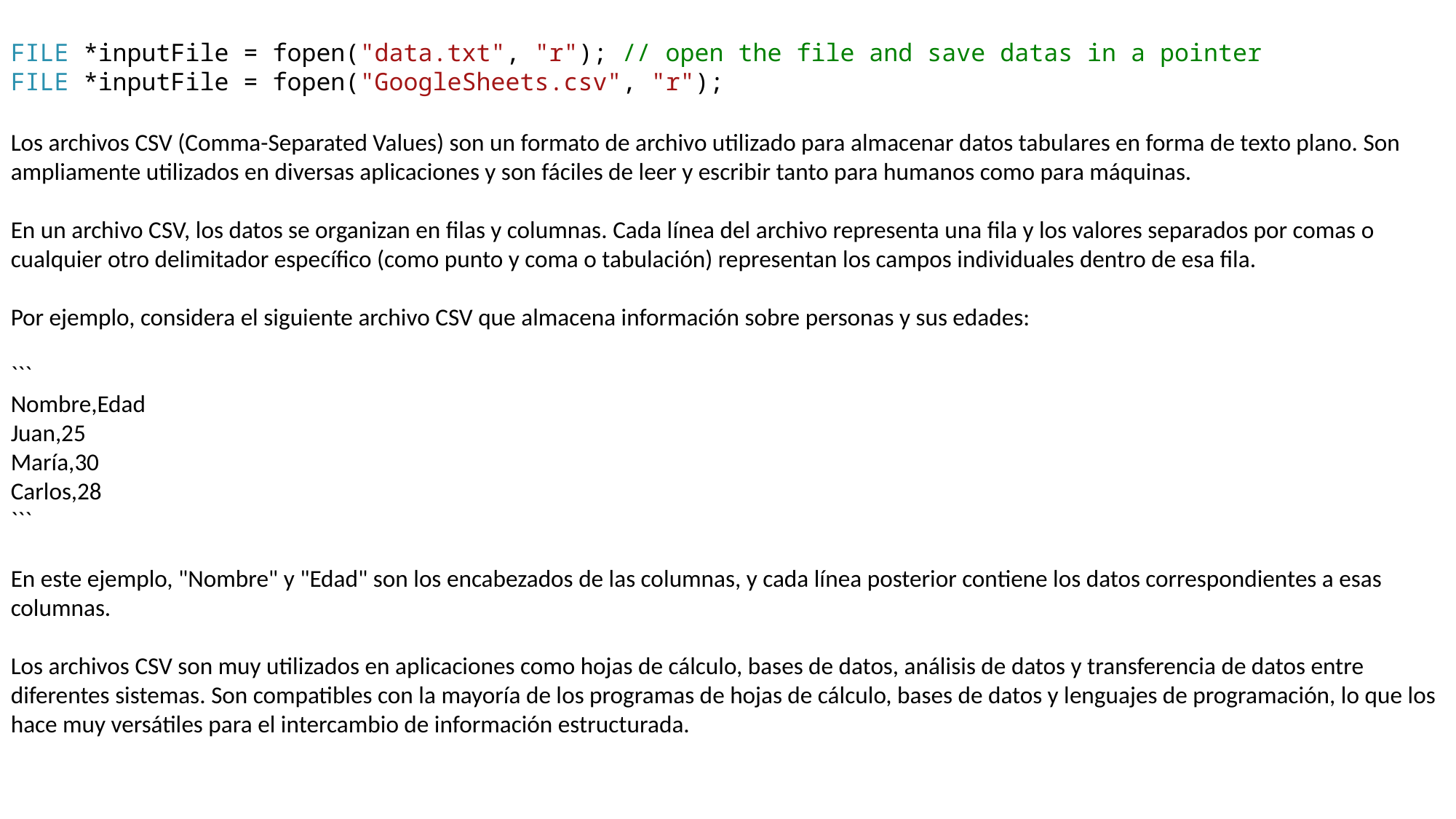

FILE *inputFile = fopen("data.txt", "r"); // open the file and save datas in a pointer
FILE *inputFile = fopen("GoogleSheets.csv", "r");
Los archivos CSV (Comma-Separated Values) son un formato de archivo utilizado para almacenar datos tabulares en forma de texto plano. Son ampliamente utilizados en diversas aplicaciones y son fáciles de leer y escribir tanto para humanos como para máquinas.

En un archivo CSV, los datos se organizan en filas y columnas. Cada línea del archivo representa una fila y los valores separados por comas o cualquier otro delimitador específico (como punto y coma o tabulación) representan los campos individuales dentro de esa fila.

Por ejemplo, considera el siguiente archivo CSV que almacena información sobre personas y sus edades:

```
Nombre,Edad
Juan,25
María,30
Carlos,28
```

En este ejemplo, "Nombre" y "Edad" son los encabezados de las columnas, y cada línea posterior contiene los datos correspondientes a esas columnas.

Los archivos CSV son muy utilizados en aplicaciones como hojas de cálculo, bases de datos, análisis de datos y transferencia de datos entre diferentes sistemas. Son compatibles con la mayoría de los programas de hojas de cálculo, bases de datos y lenguajes de programación, lo que los hace muy versátiles para el intercambio de información estructurada.